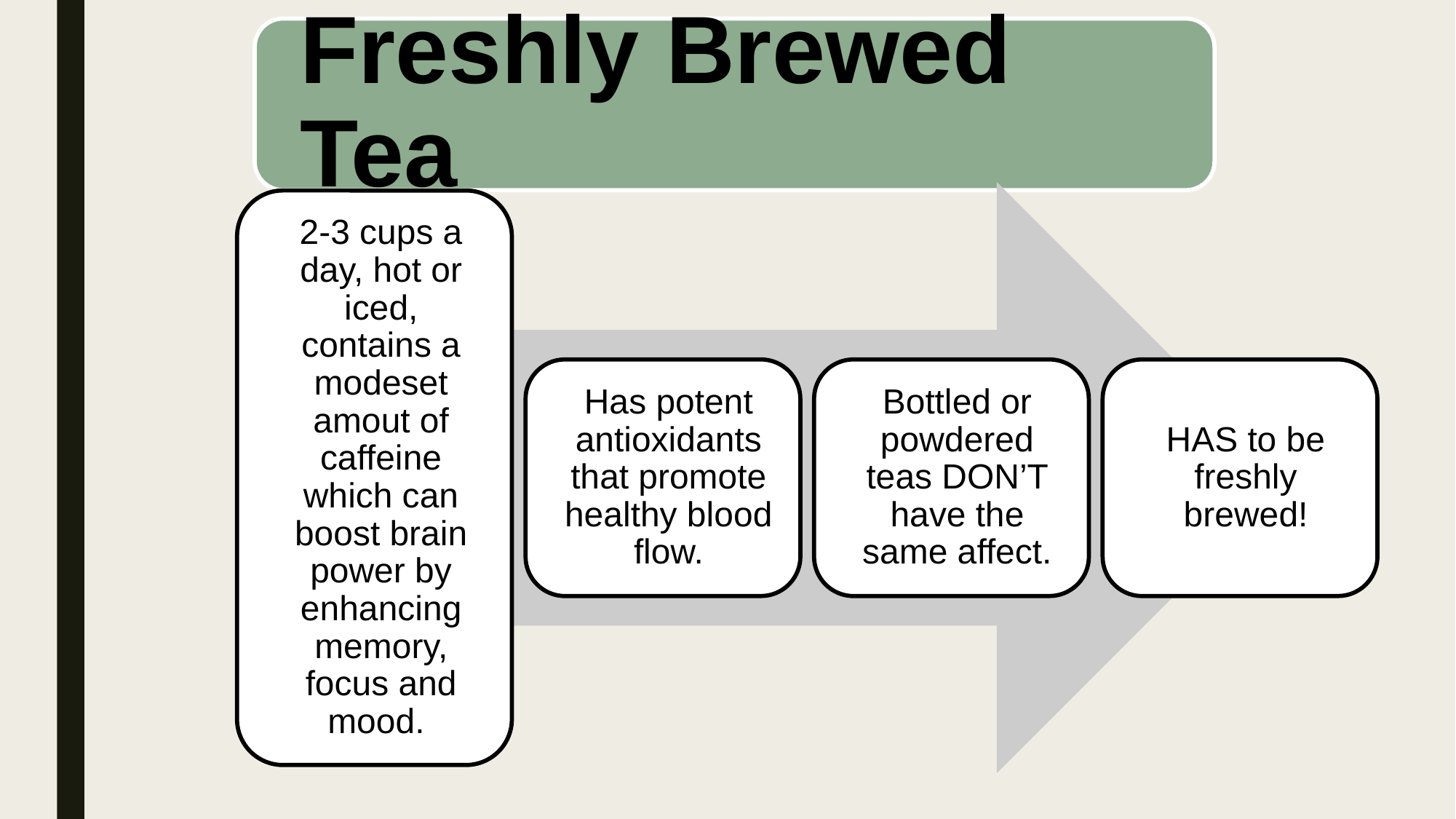

Freshly Brewed Tea
2-3 cups a day, hot or iced, contains a modeset amout of caffeine which can boost brain power by enhancing memory, focus and mood.
Has potent antioxidants that promote healthy blood flow.
Bottled or powdered teas DON’T have the same affect.
HAS to be freshly brewed!